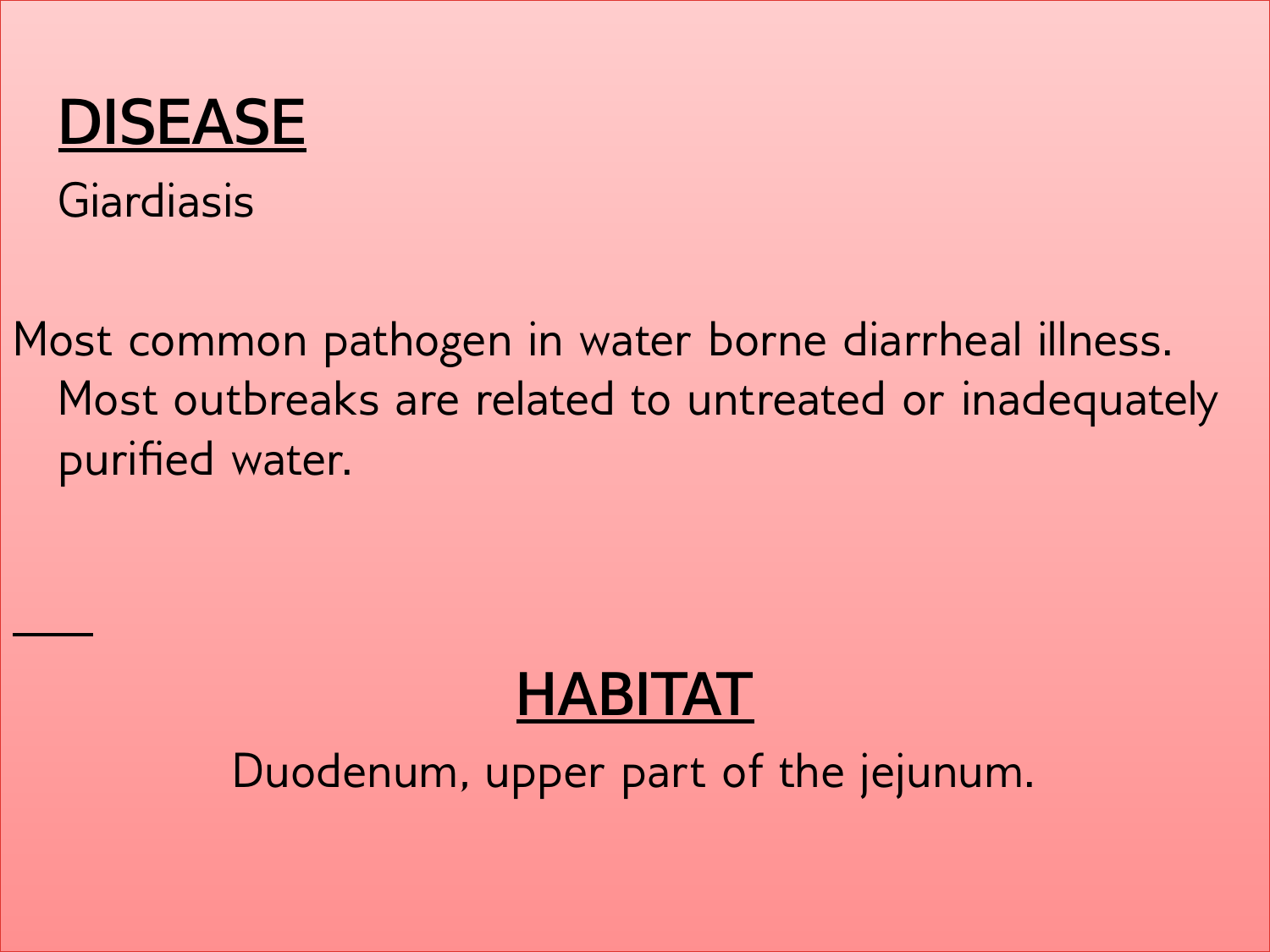

DISEASE
				Giardiasis

Most common pathogen in water borne diarrheal illness. Most outbreaks are related to untreated or inadequately purified water.

HABITAT
Duodenum, upper part of the jejunum.

69